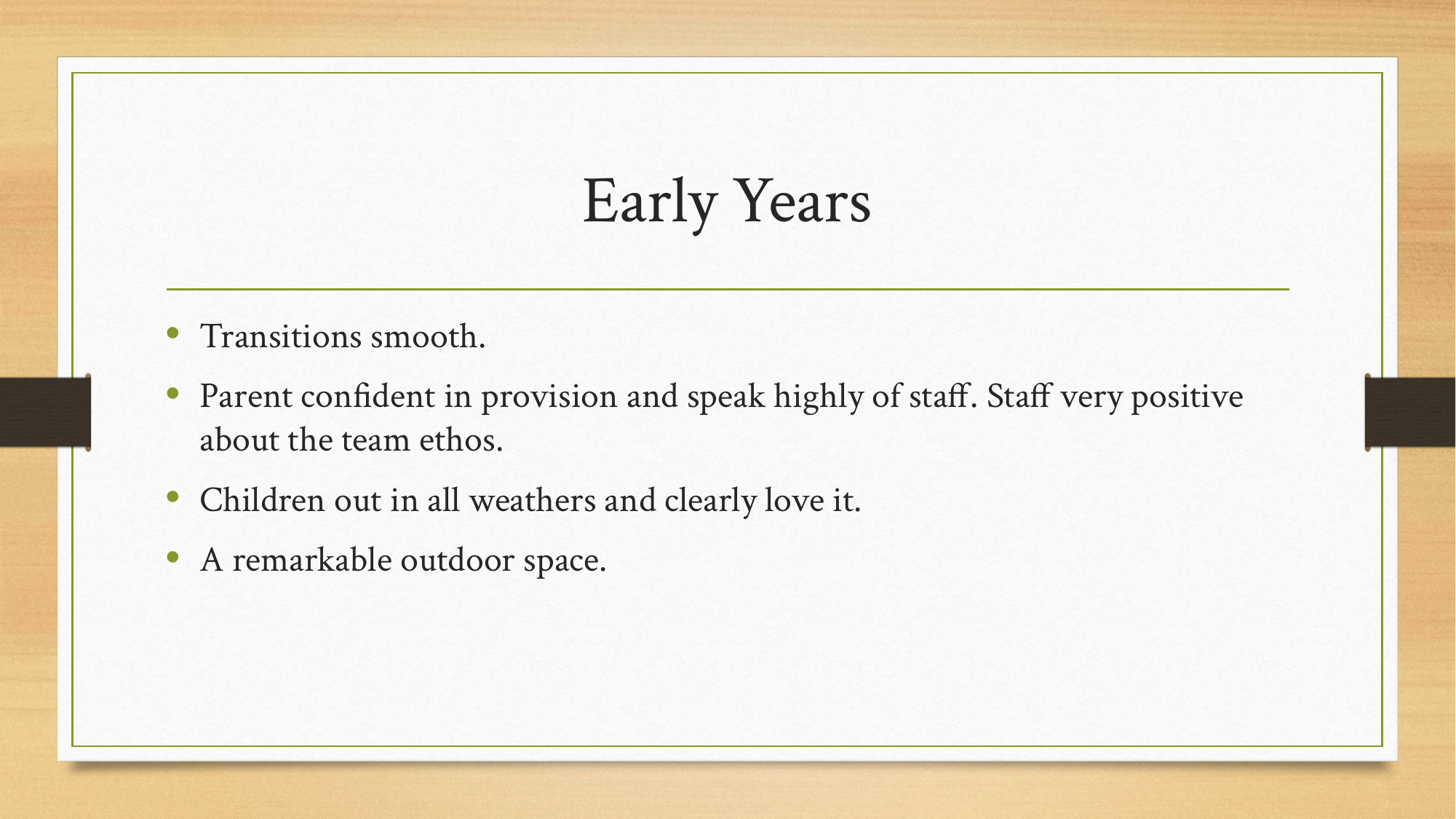

# Early Years
Transitions smooth.
Parent confident in provision and speak highly of staff. Staff very positive about the team ethos.
Children out in all weathers and clearly love it.
A remarkable outdoor space.